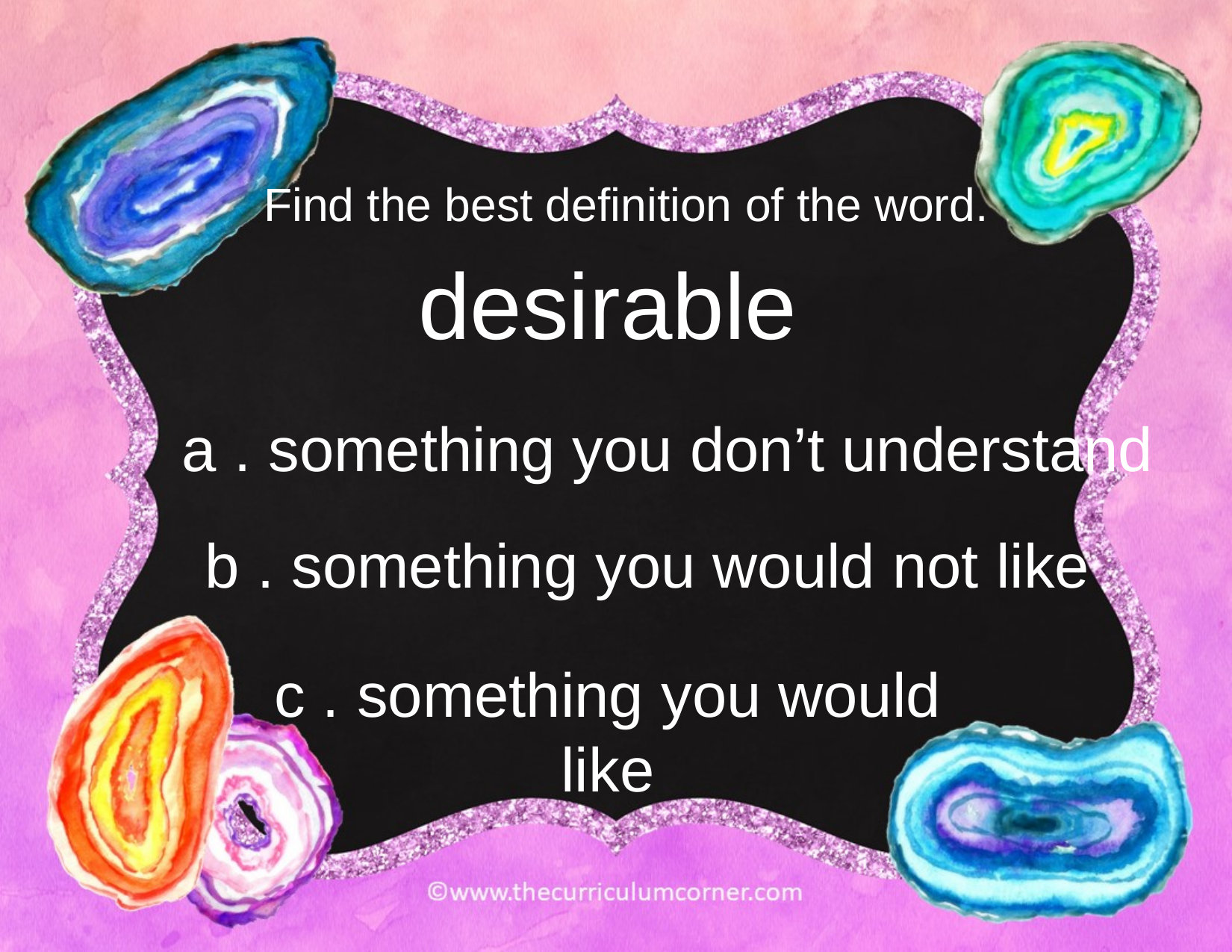

Find the best definition of the word.
desirable
a . something you don’t understand
b . something you would not like
c . something you would like